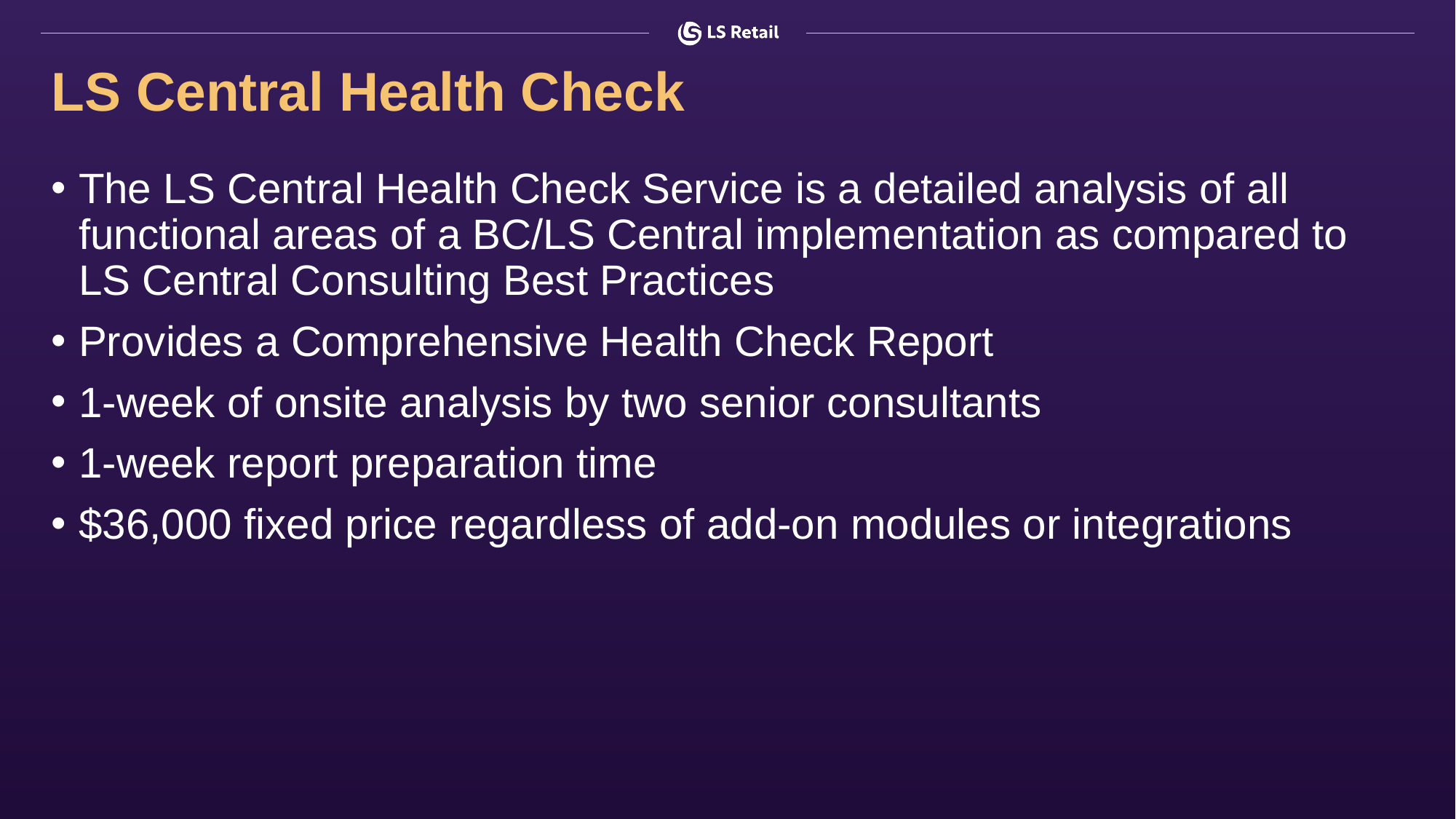

# LS Central Health Check
The LS Central Health Check Service is a detailed analysis of all functional areas of a BC/LS Central implementation as compared to LS Central Consulting Best Practices
Provides a Comprehensive Health Check Report
1-week of onsite analysis by two senior consultants
1-week report preparation time
$36,000 fixed price regardless of add-on modules or integrations